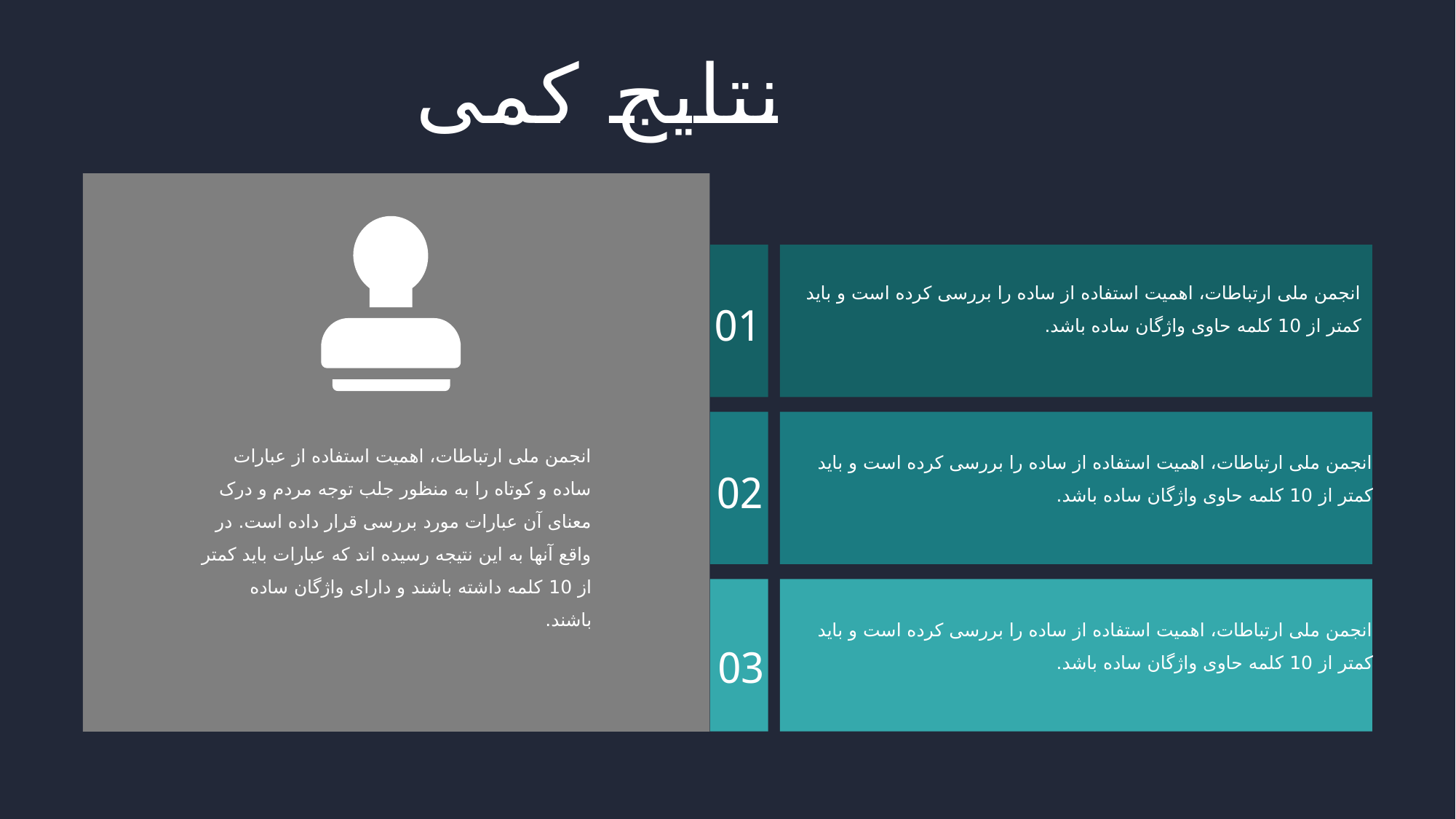

نتایج کمی

انجمن ملی ارتباطات، اهمیت استفاده از ساده را بررسی کرده است و باید کمتر از 10 کلمه حاوی واژگان ساده باشد.
01

انجمن ملی ارتباطات، اهمیت استفاده از عبارات ساده و کوتاه را به منظور جلب توجه مردم و درک معنای آن عبارات مورد بررسی قرار داده است. در واقع آنها به این نتیجه رسیده اند که عبارات باید کمتر از 10 کلمه داشته باشند و دارای واژگان ساده باشند.
انجمن ملی ارتباطات، اهمیت استفاده از ساده را بررسی کرده است و باید کمتر از 10 کلمه حاوی واژگان ساده باشد.
02

انجمن ملی ارتباطات، اهمیت استفاده از ساده را بررسی کرده است و باید کمتر از 10 کلمه حاوی واژگان ساده باشد.
03